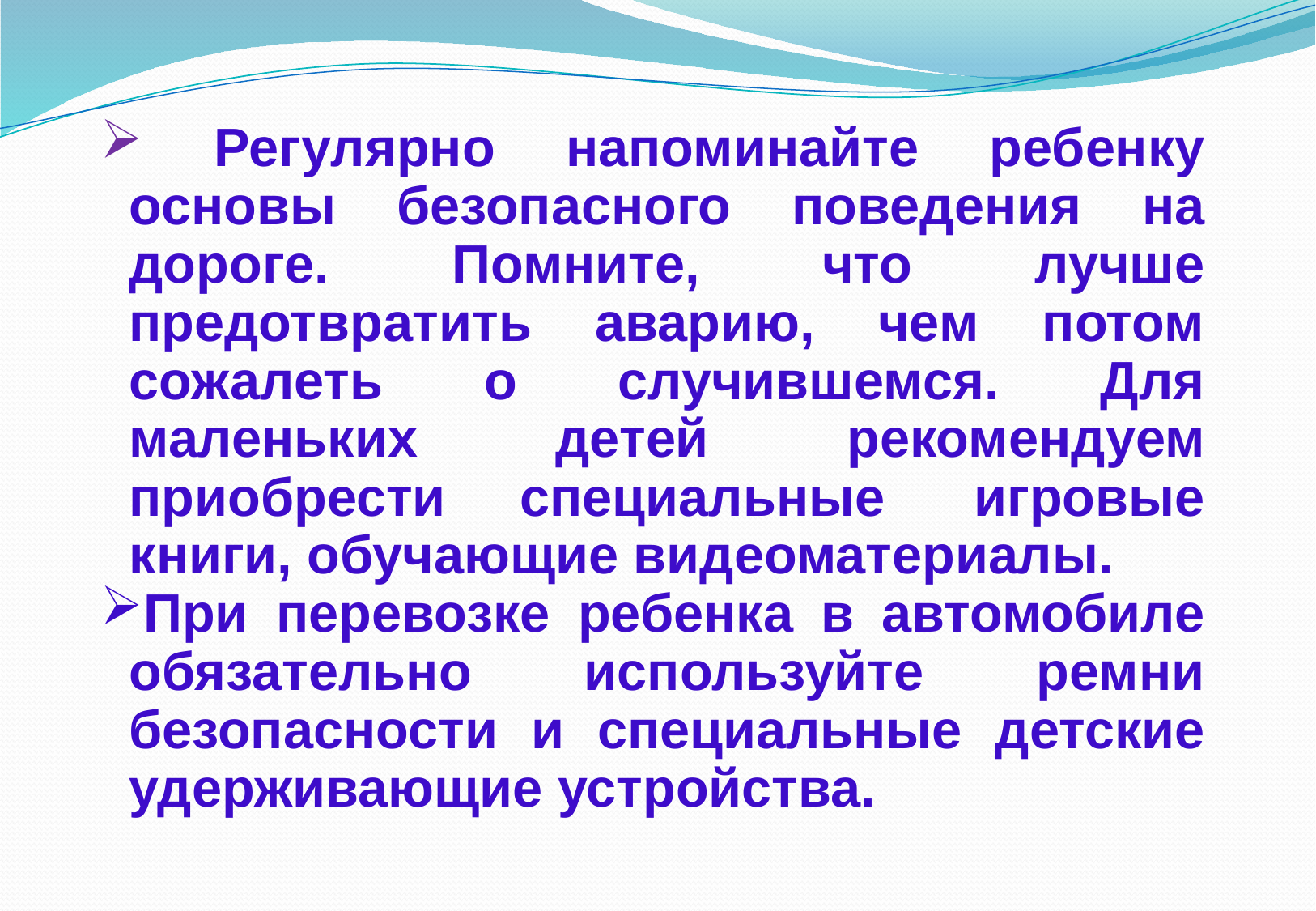

Регулярно напоминайте ребенку основы безопасного поведения на дороге. Помните, что лучше предотвратить аварию, чем потом сожалеть о случившемся. Для маленьких детей рекомендуем приобрести специальные  игровые книги, обучающие видеоматериалы.
При перевозке ребенка в автомобиле обязательно используйте ремни безопасности и специальные детские удерживающие устройства.